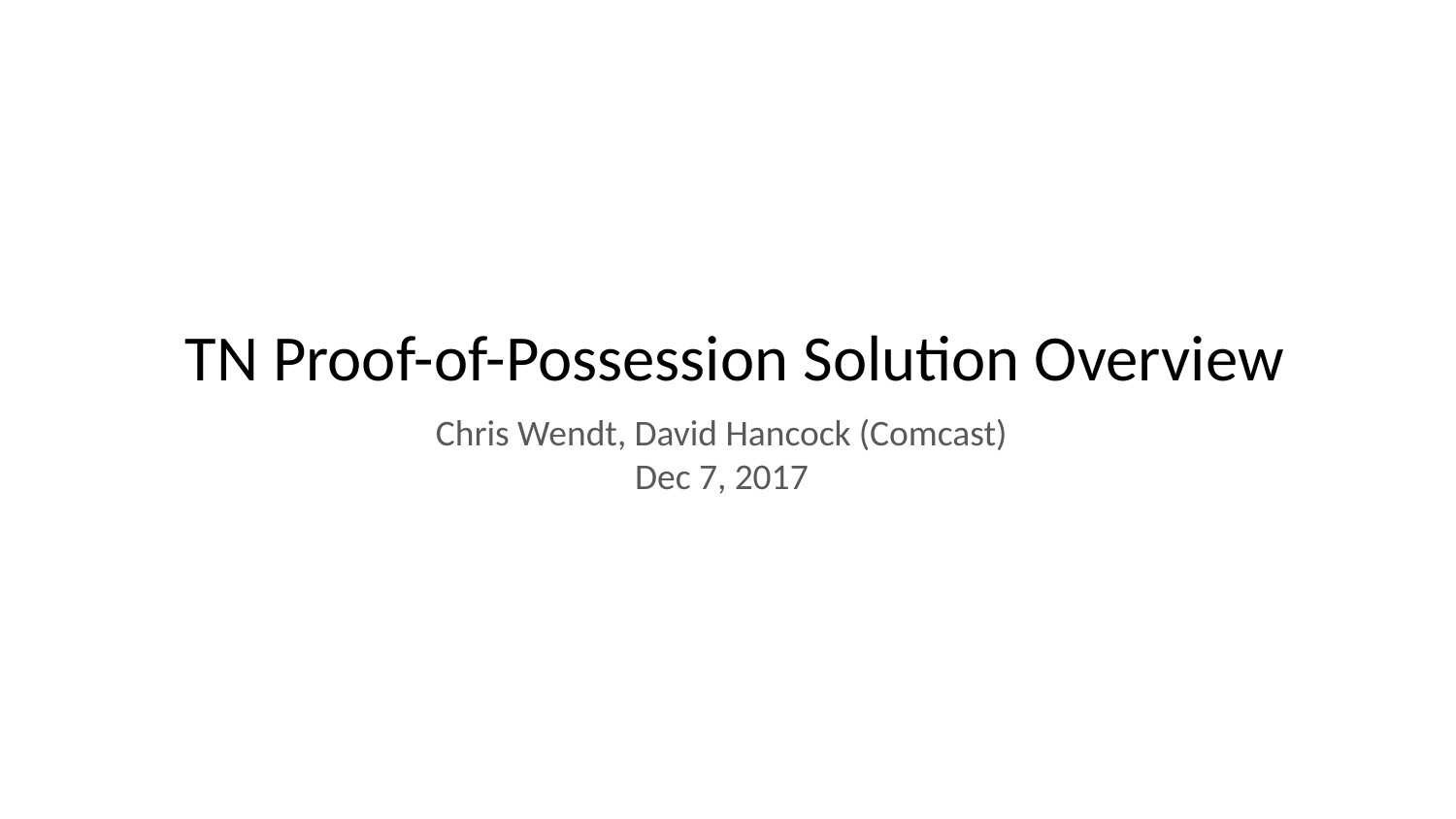

TN Proof-of-Possession Solution Overview
Chris Wendt, David Hancock (Comcast)
Dec 7, 2017